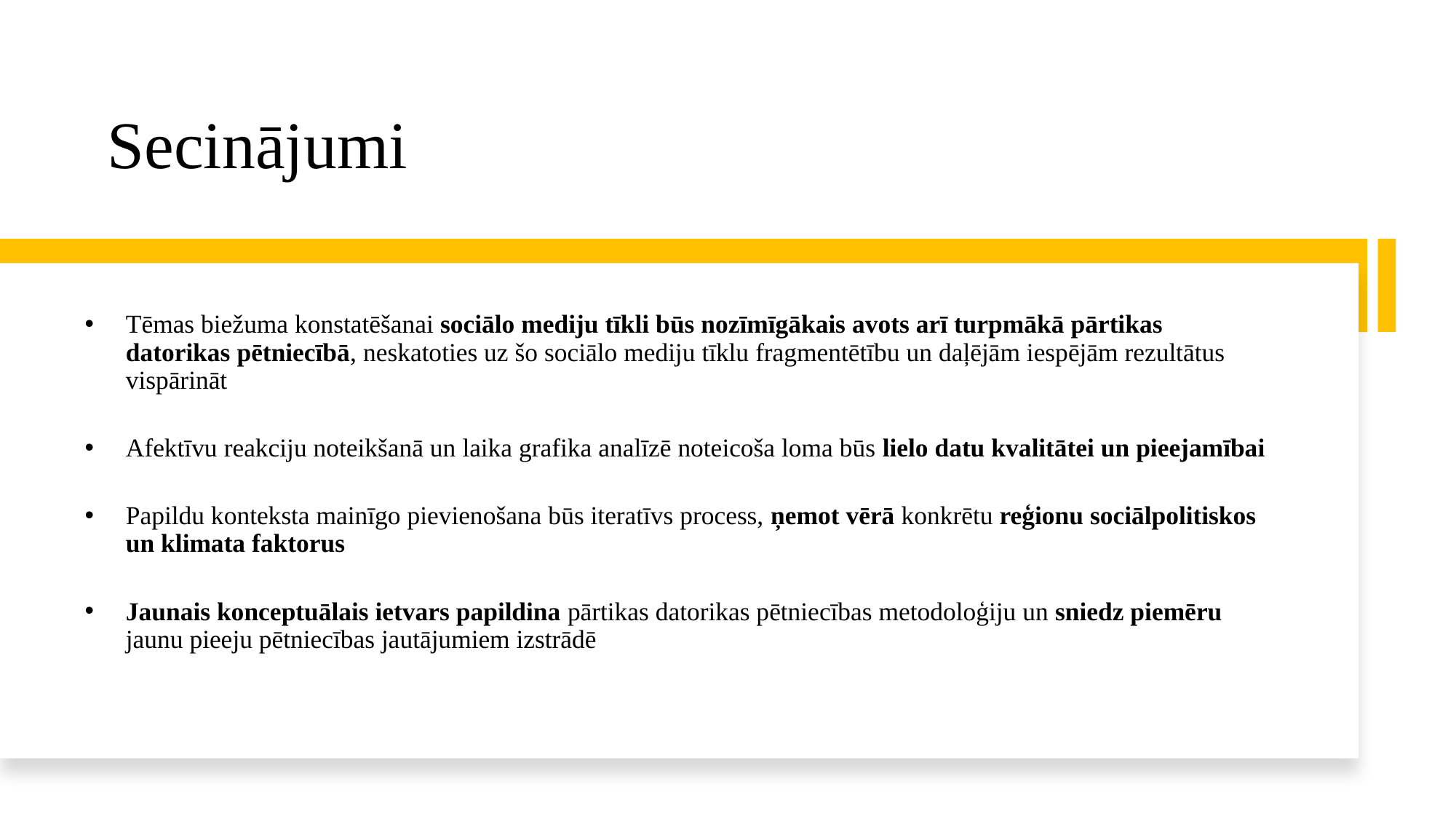

# Secinājumi

Tēmas biežuma konstatēšanai sociālo mediju tīkli būs nozīmīgākais avots arī turpmākā pārtikas datorikas pētniecībā, neskatoties uz šo sociālo mediju tīklu fragmentētību un daļējām iespējām rezultātus vispārināt

Afektīvu reakciju noteikšanā un laika grafika analīzē noteicoša loma būs lielo datu kvalitātei un pieejamībai

Papildu konteksta mainīgo pievienošana būs iteratīvs process, ņemot vērā konkrētu reģionu sociālpolitiskos un klimata faktorus

Jaunais konceptuālais ietvars papildina pārtikas datorikas pētniecības metodoloģiju un sniedz piemēru jaunu pieeju pētniecības jautājumiem izstrādē